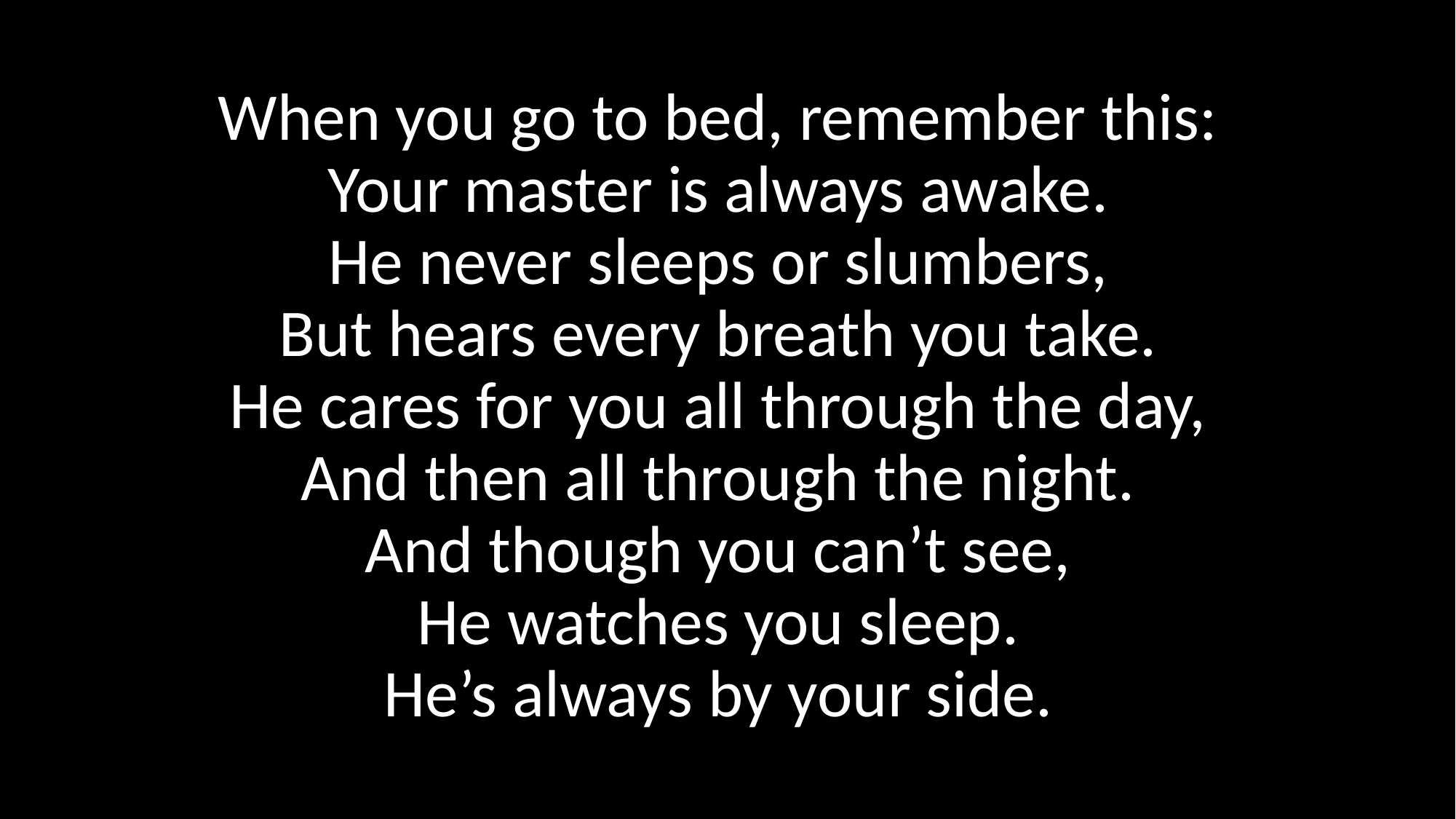

# When you go to bed, remember this: Your master is always awake. He never sleeps or slumbers, But hears every breath you take. He cares for you all through the day, And then all through the night. And though you can’t see, He watches you sleep. He’s always by your side.